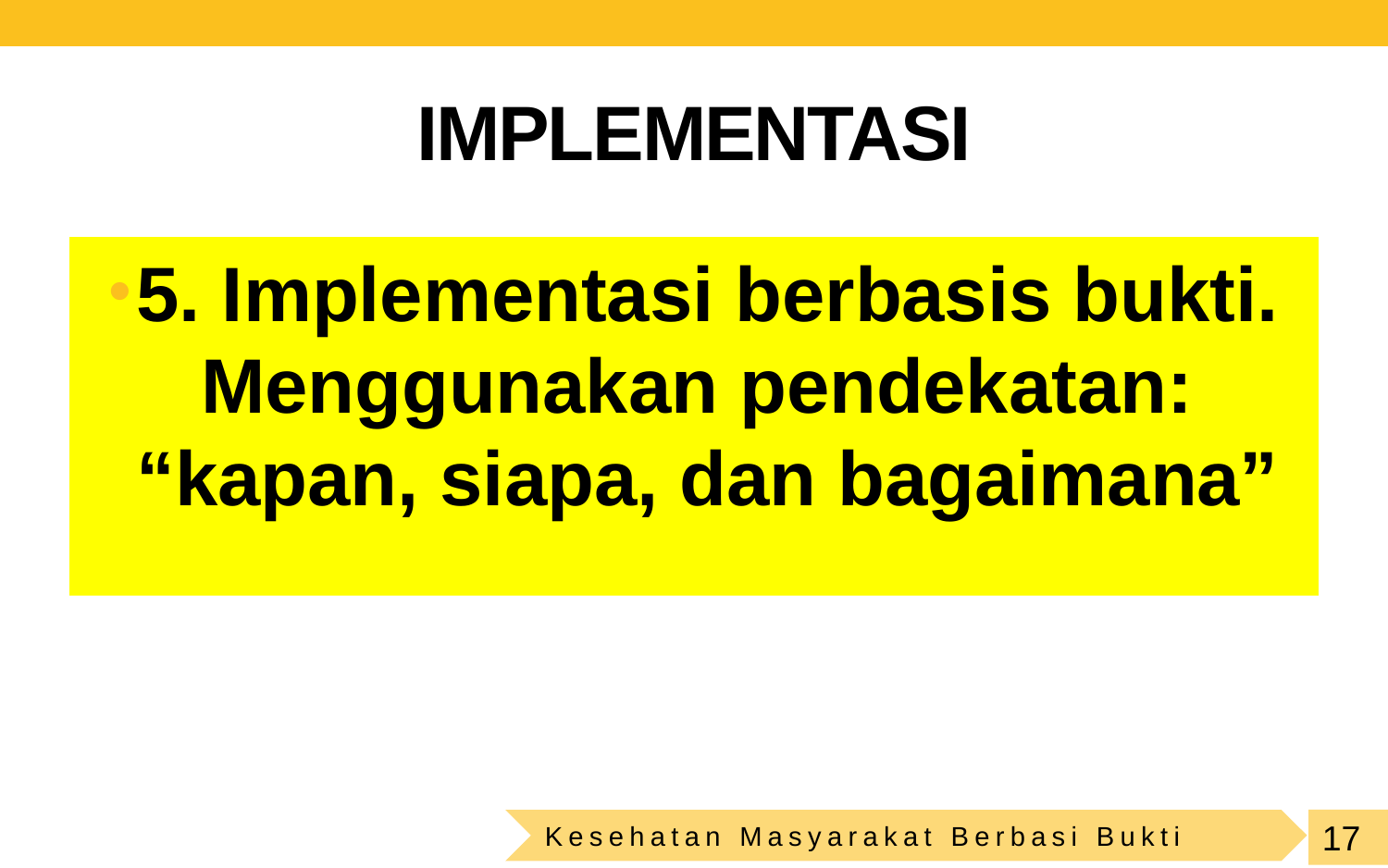

# IMPLEMENTASI
5. Implementasi berbasis bukti. Menggunakan pendekatan:
“kapan, siapa, dan bagaimana”

Kesehatan Masyarakat Berbasi Bukti
17